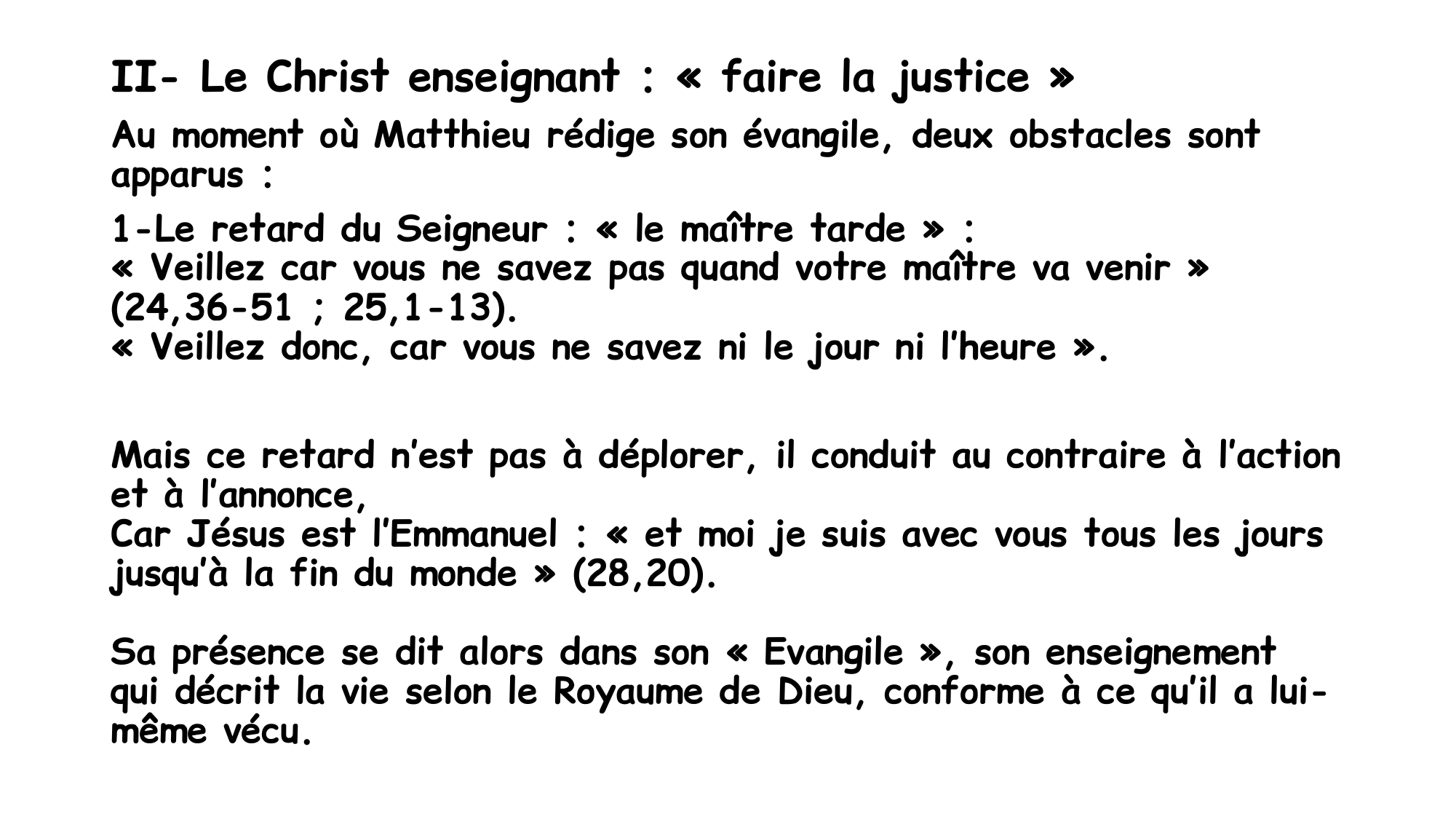

II- Le Christ enseignant : « faire la justice »
Au moment où Matthieu rédige son évangile, deux obstacles sont apparus :
1-Le retard du Seigneur : « le maître tarde » :
« Veillez car vous ne savez pas quand votre maître va venir » (24,36-51 ; 25,1-13).
« Veillez donc, car vous ne savez ni le jour ni l’heure ».

Mais ce retard n’est pas à déplorer, il conduit au contraire à l’action et à l’annonce,
Car Jésus est l’Emmanuel : « et moi je suis avec vous tous les jours jusqu’à la fin du monde » (28,20).
Sa présence se dit alors dans son « Evangile », son enseignement
qui décrit la vie selon le Royaume de Dieu, conforme à ce qu’il a lui-même vécu.